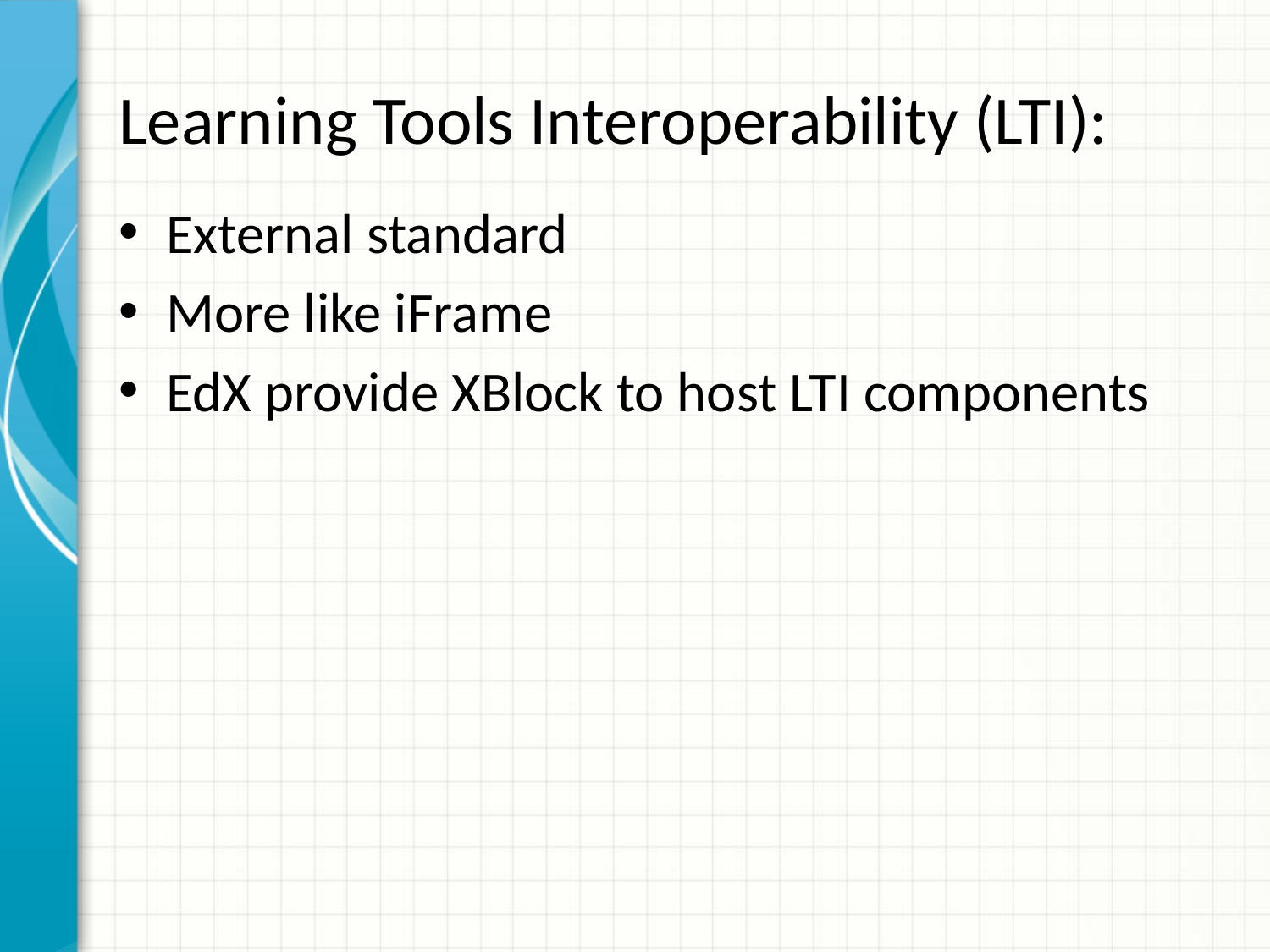

# Learning Tools Interoperability (LTI):
External standard
More like iFrame
EdX provide XBlock to host LTI components